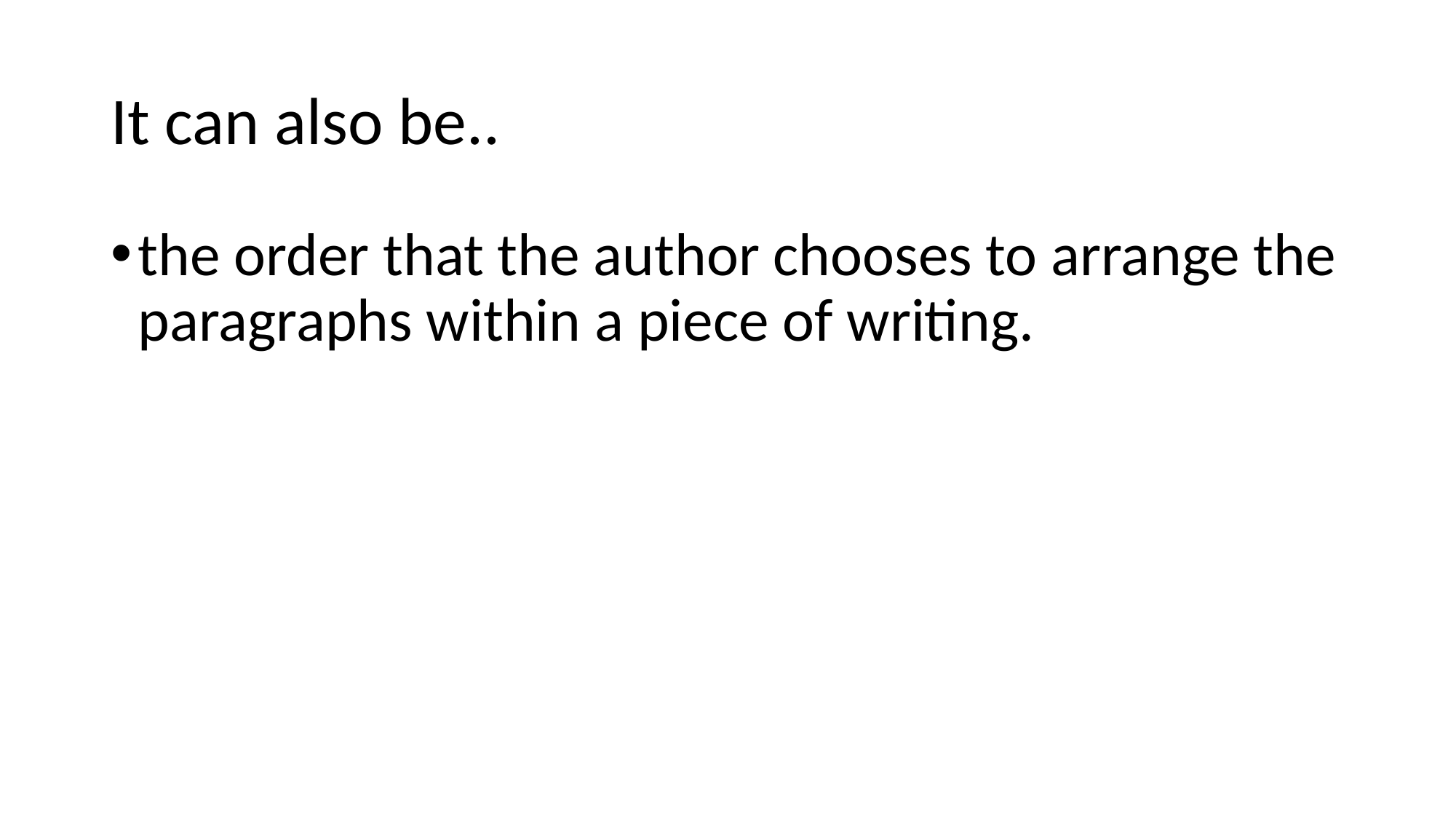

# It can also be..
the order that the author chooses to arrange the paragraphs within a piece of writing.